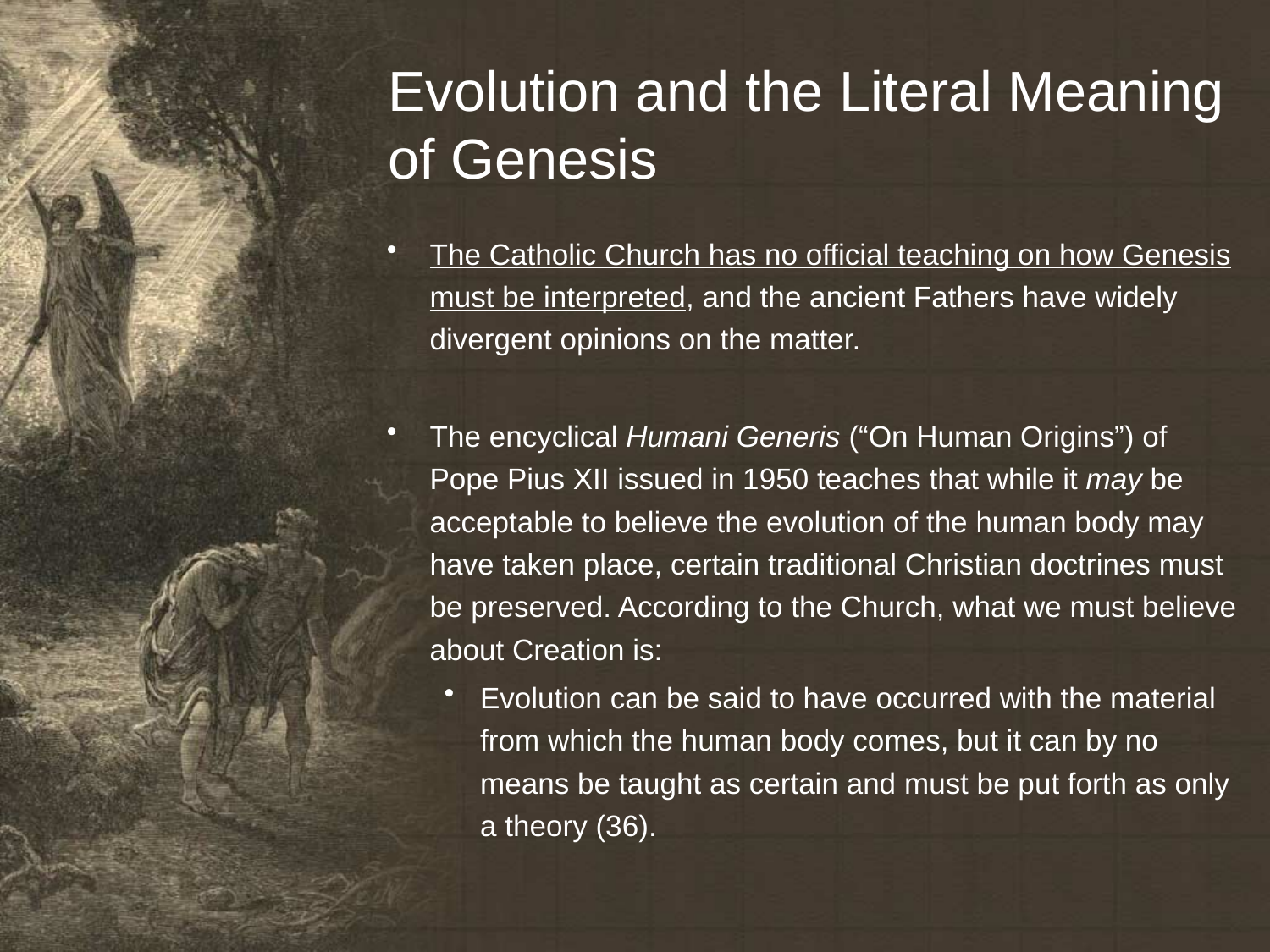

# Evolution and the Literal Meaning of Genesis
The Catholic Church has no official teaching on how Genesis must be interpreted, and the ancient Fathers have widely divergent opinions on the matter.

The encyclical Humani Generis (“On Human Origins”) of Pope Pius XII issued in 1950 teaches that while it may be acceptable to believe the evolution of the human body may have taken place, certain traditional Christian doctrines must be preserved. According to the Church, what we must believe about Creation is:
Evolution can be said to have occurred with the material from which the human body comes, but it can by no means be taught as certain and must be put forth as only a theory (36).